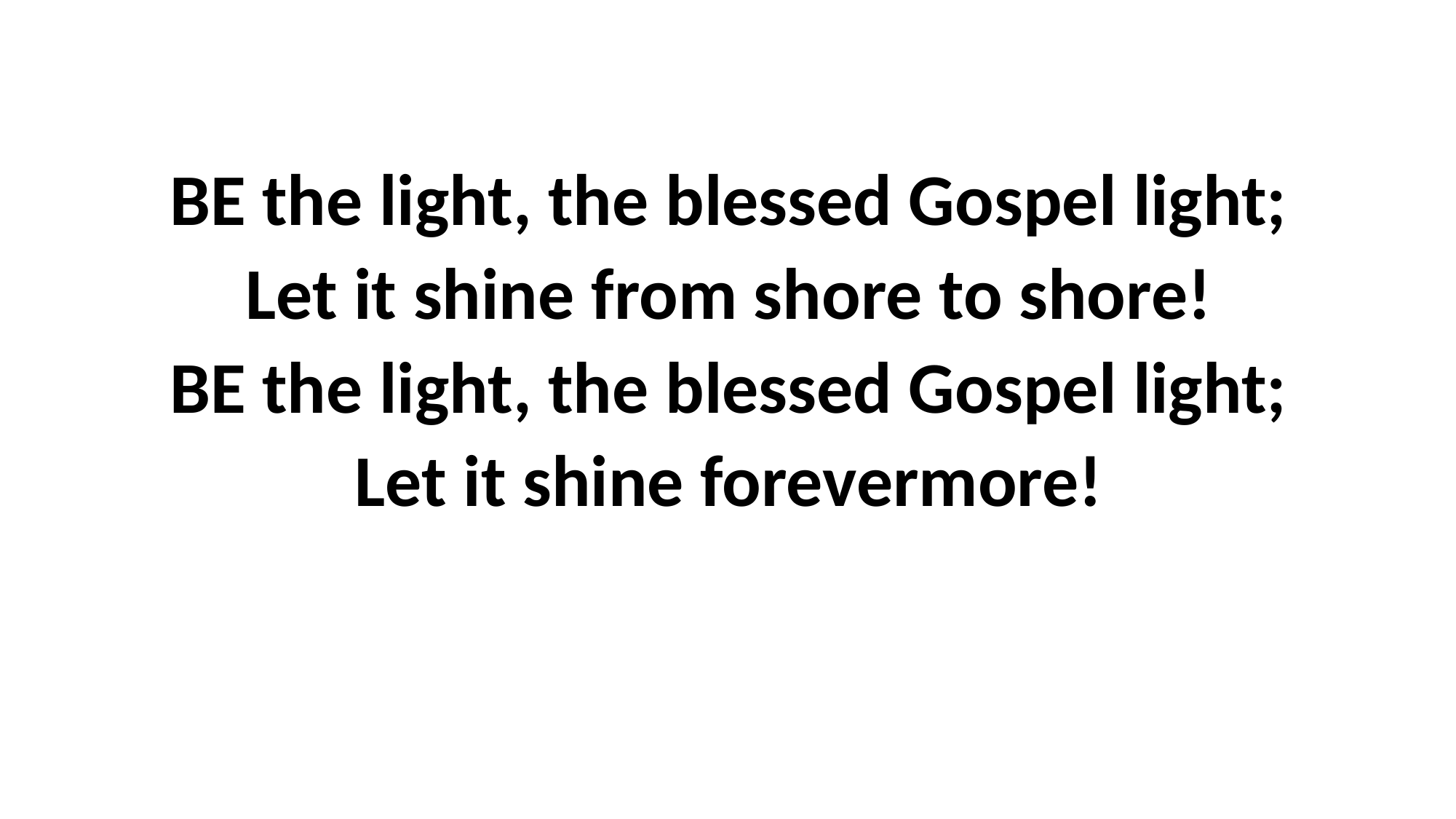

BE the light, the blessed Gospel light;
Let it shine from shore to shore!
BE the light, the blessed Gospel light;
Let it shine forevermore!